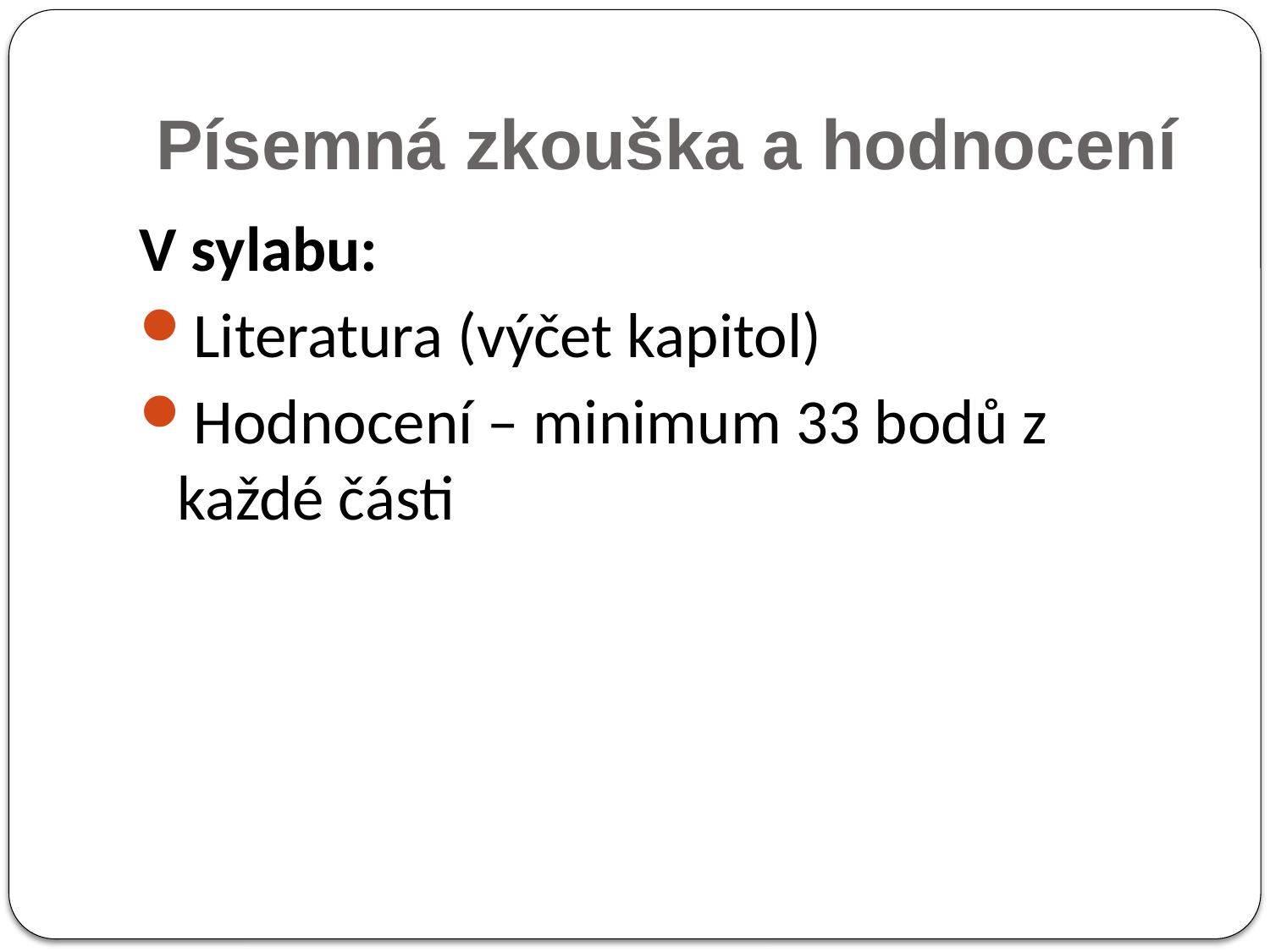

# Písemná zkouška a hodnocení
V sylabu:
Literatura (výčet kapitol)
Hodnocení – minimum 33 bodů z každé části